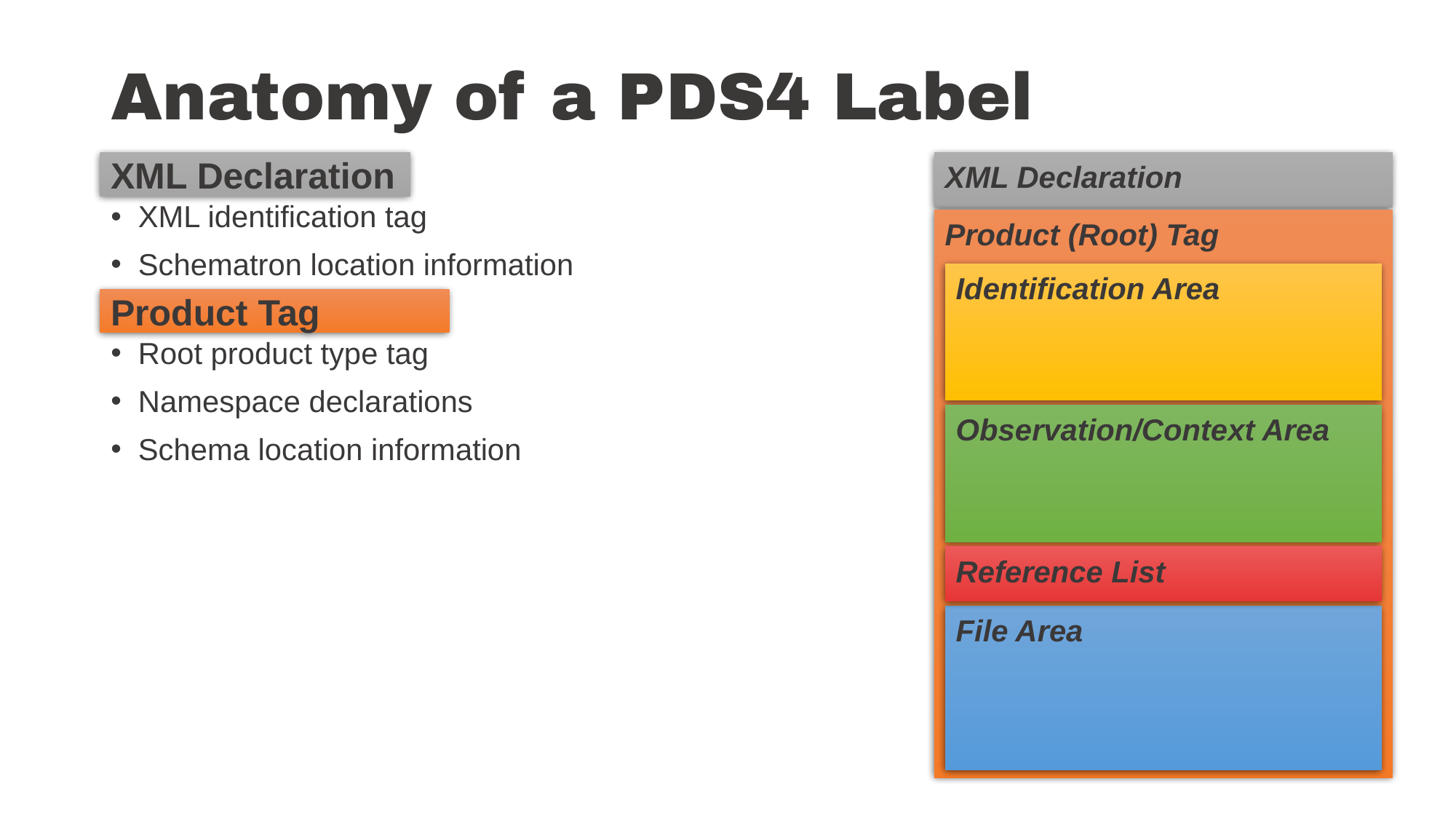

# Anatomy of a PDS4 Label
XML Declaration
XML Declaration
XML identification tag
Schematron location information
Product (Root) Tag
Identification Area
Product Tag
Root product type tag
Namespace declarations
Schema location information
Observation/Context Area
Reference List
File Area